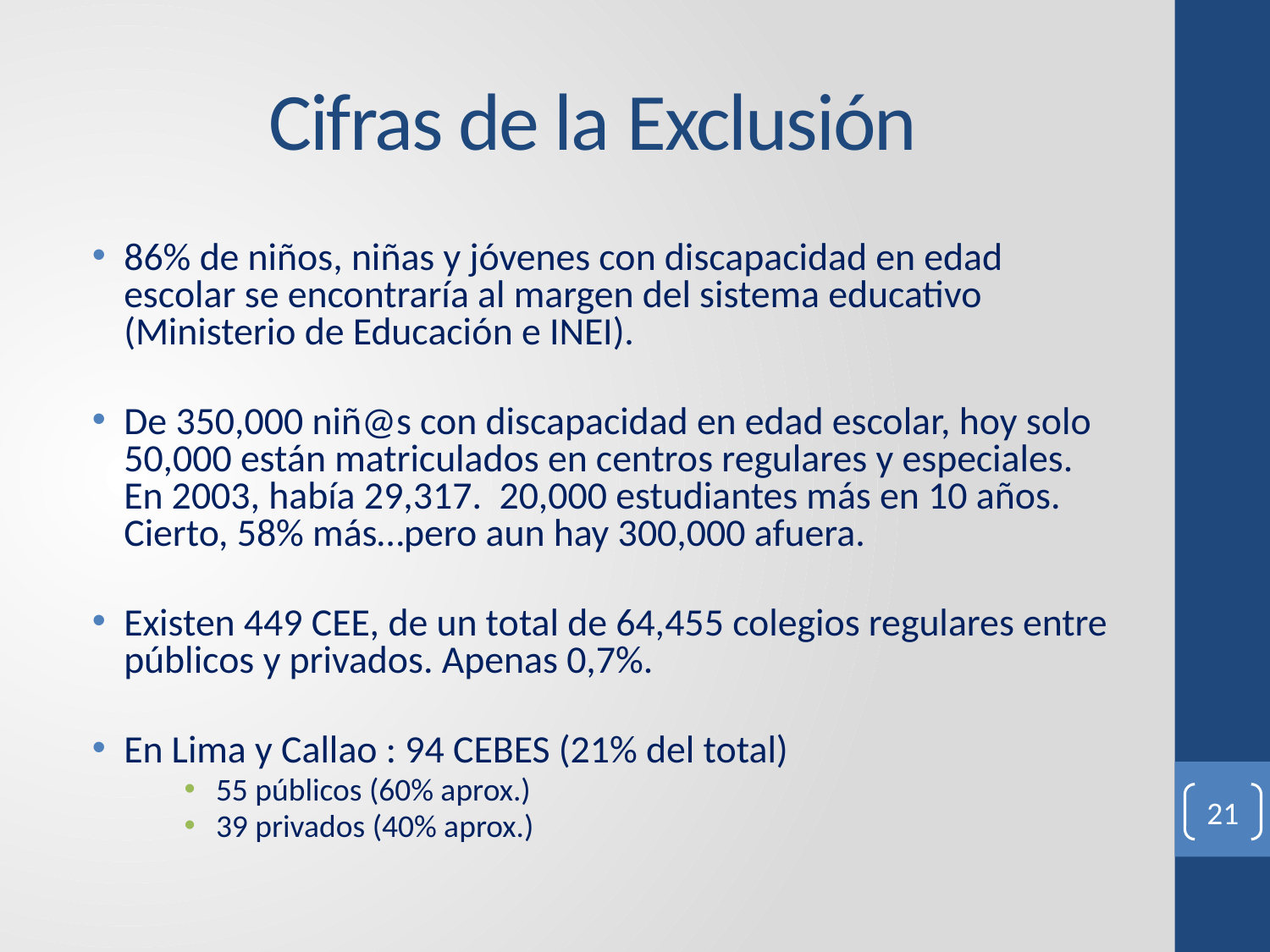

# Cifras de la Exclusión

86% de niños, niñas y jóvenes con discapacidad en edad escolar se encontraría al margen del sistema educativo (Ministerio de Educación e INEI).

De 350,000 niñ@s con discapacidad en edad escolar, hoy solo 50,000 están matriculados en centros regulares y especiales. En 2003, había 29,317.  20,000 estudiantes más en 10 años. Cierto, 58% más…pero aun hay 300,000 afuera.

Existen 449 CEE, de un total de 64,455 colegios regulares entre públicos y privados. Apenas 0,7%.

En Lima y Callao : 94 CEBES (21% del total)
55 públicos (60% aprox.)
39 privados (40% aprox.)
21